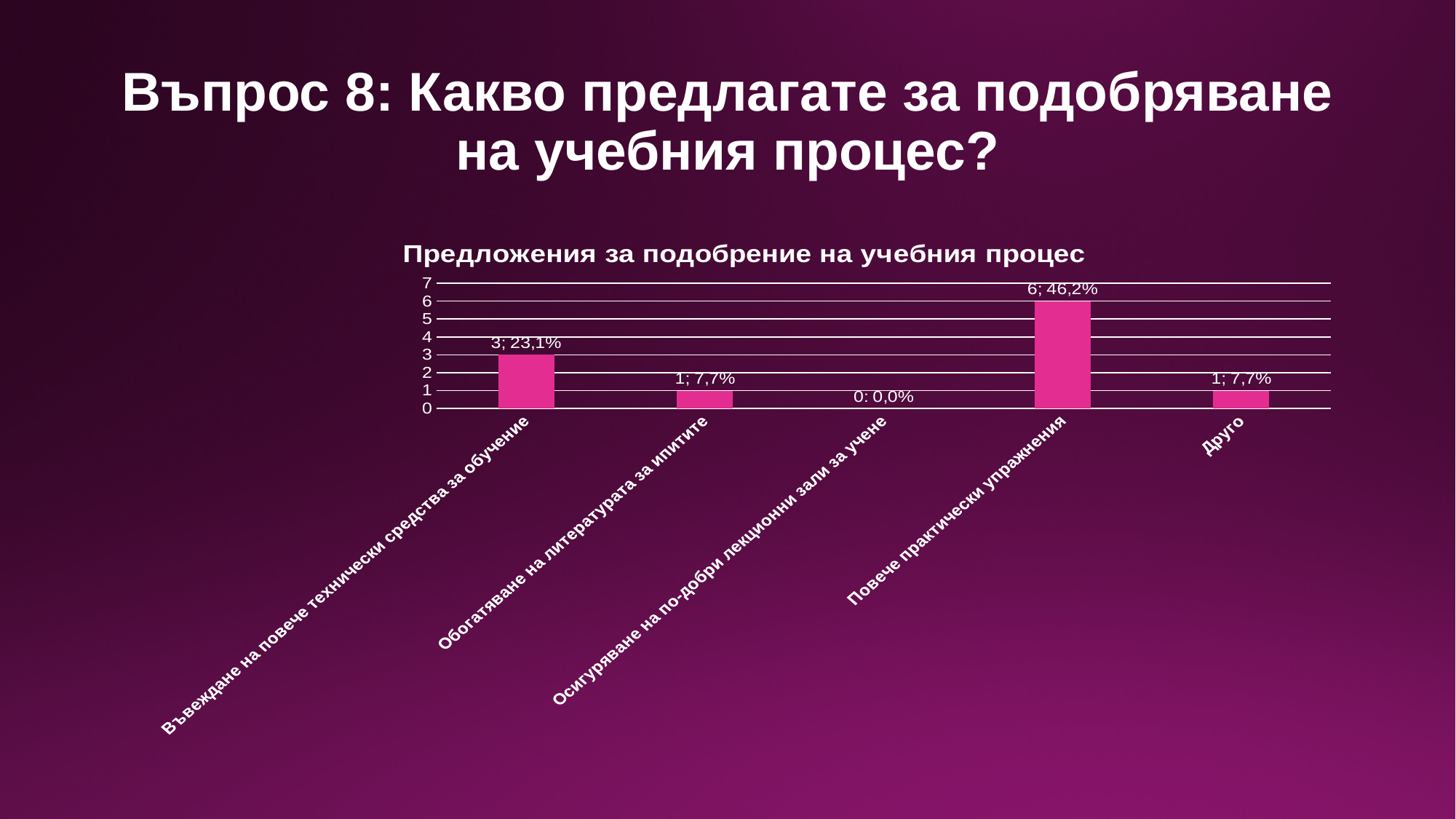

# Въпрос 8: Какво предлагате за подобряване на учебния процес?

### Chart:

| Category | Предложения за подобрение на учебния процес |
|---|---|
| Въвеждане на повече технически средства за обучение | 3.0 |
| Обогатяване на литературата за ипитите | 1.0 |
| Осигуряване на по-добри лекционни зали за учене | 0.0 |
| Повече практически упражнения | 6.0 |
| Друго | 1.0 |